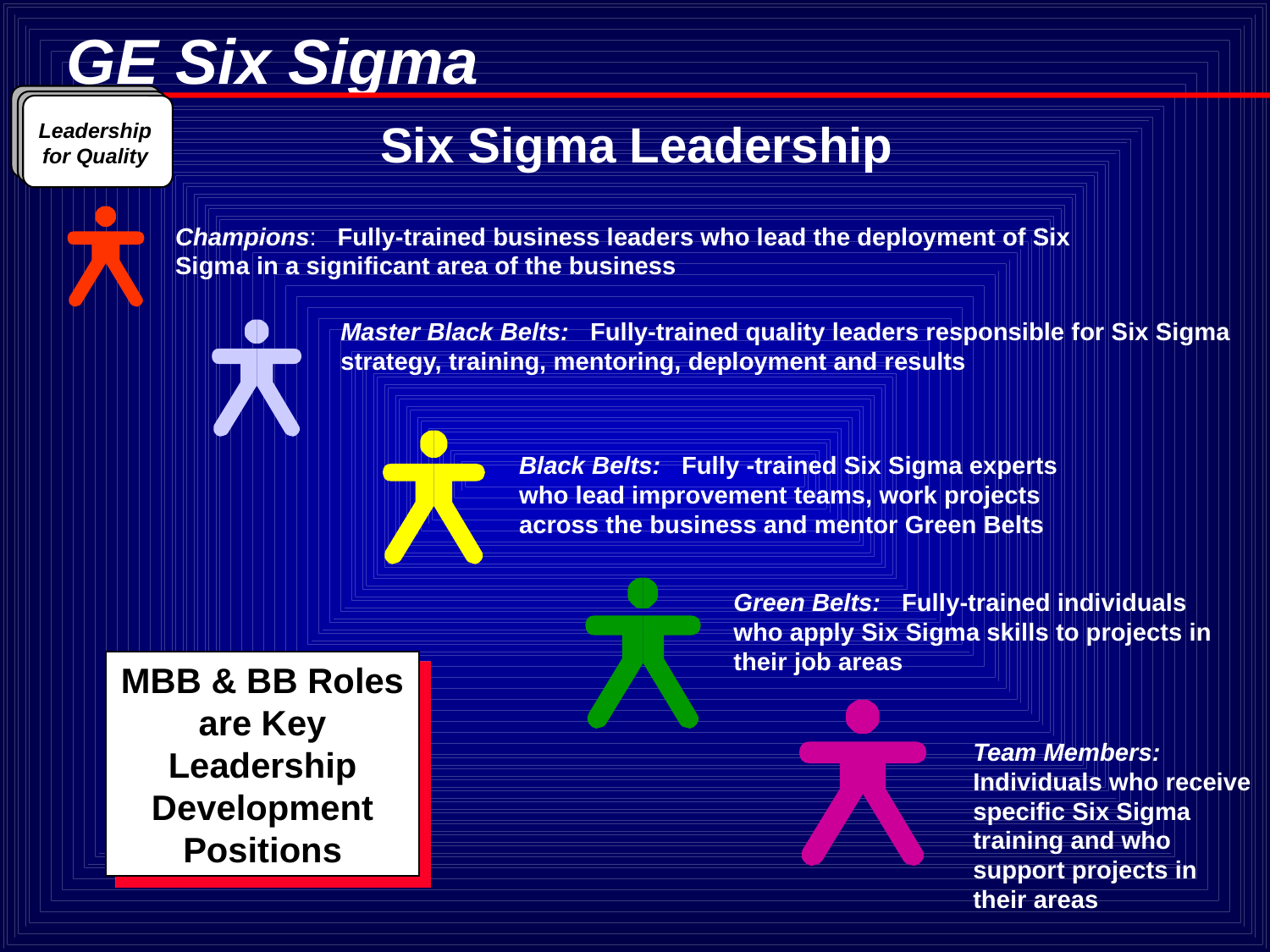

# Six Sigma Leadership

Leadership for Quality

Champions:   Fully-trained business leaders who lead the deployment of Six Sigma in a significant area of the business

Master Black Belts:   Fully-trained quality leaders responsible for Six Sigma strategy, training, mentoring, deployment and results

Black Belts:   Fully -trained Six Sigma experts who lead improvement teams, work projects across the business and mentor Green Belts

Green Belts:   Fully-trained individuals who apply Six Sigma skills to projects in their job areas

MBB & BB Roles are Key Leadership Development Positions

Team Members:  Individuals who receive specific Six Sigma training and who support projects in their areas